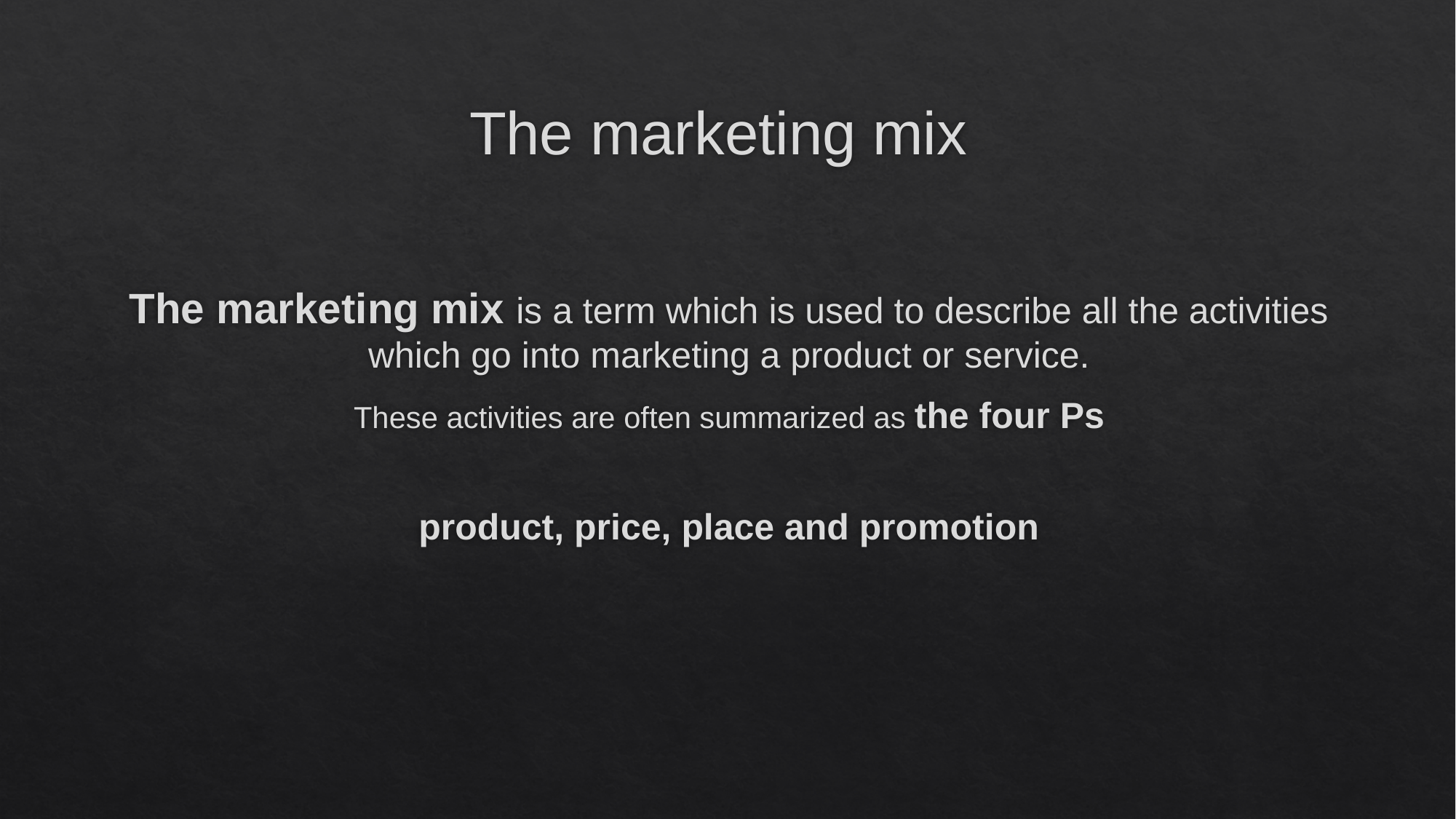

# The marketing mix

The marketing mix is a term which is used to describe all the activities which go into marketing a product or service.
These activities are often summarized as the four Ps

product, price, place and promotion